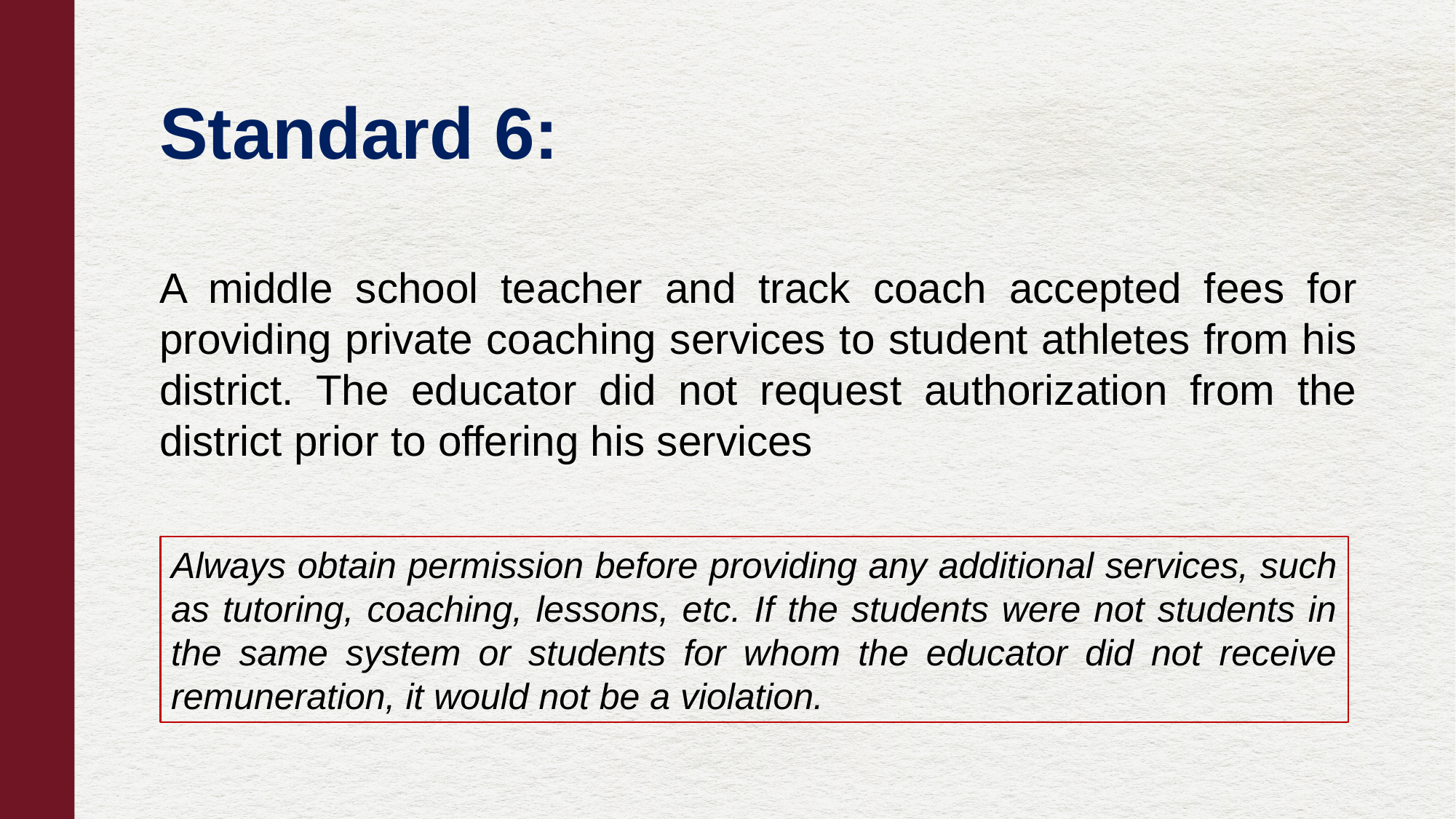

Standard 6:

A middle school teacher and track coach accepted fees for providing private coaching services to student athletes from his district. The educator did not request authorization from the district prior to offering his services

Always obtain permission before providing any additional services, such as tutoring, coaching, lessons, etc. If the students were not students in the same system or students for whom the educator did not receive remuneration, it would not be a violation.